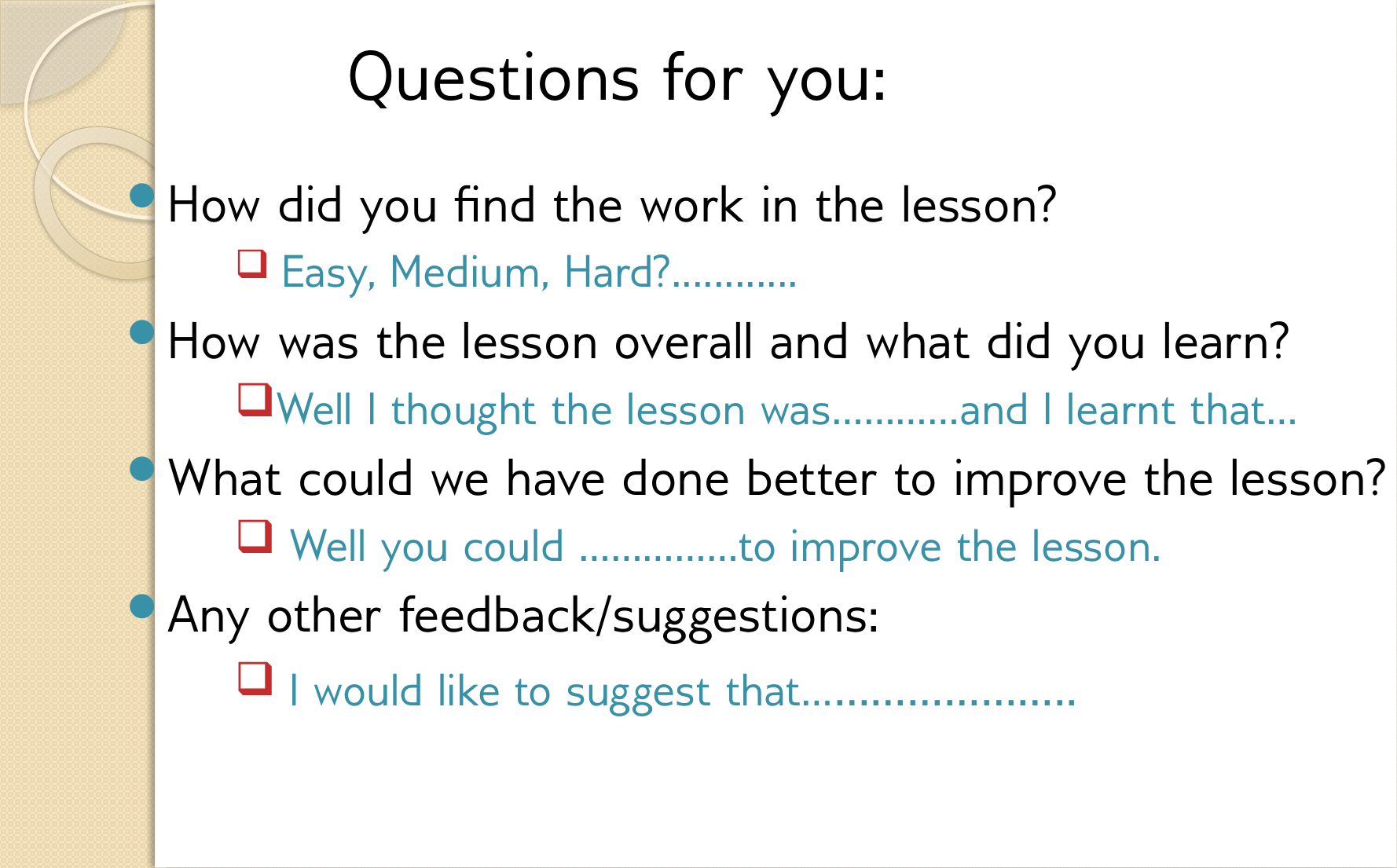

# Questions for you:
How did you find the work in the lesson?
 Easy, Medium, Hard?............
How was the lesson overall and what did you learn?
Well I thought the lesson was…………and I learnt that…
What could we have done better to improve the lesson?
 Well you could ……………to improve the lesson.
Any other feedback/suggestions:
 I would like to suggest that…………………..